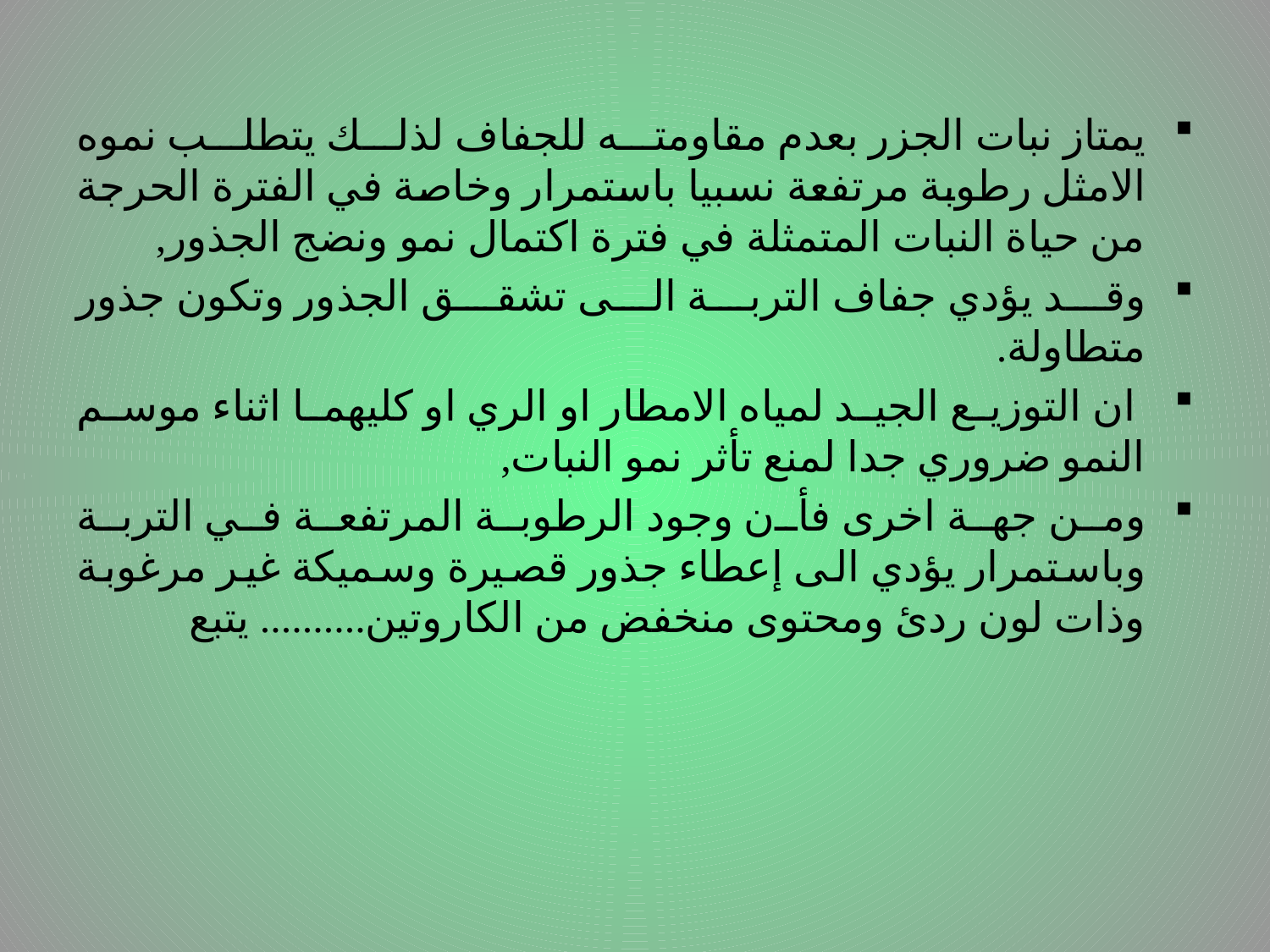

يمتاز نبات الجزر بعدم مقاومته للجفاف لذلك يتطلب نموه الامثل رطوبة مرتفعة نسبيا باستمرار وخاصة في الفترة الحرجة من حياة النبات المتمثلة في فترة اكتمال نمو ونضج الجذور,
وقد يؤدي جفاف التربة الى تشقق الجذور وتكون جذور متطاولة.
 ان التوزيع الجيد لمياه الامطار او الري او كليهما اثناء موسم النمو ضروري جدا لمنع تأثر نمو النبات,
ومن جهة اخرى فأن وجود الرطوبة المرتفعة في التربة وباستمرار يؤدي الى إعطاء جذور قصيرة وسميكة غير مرغوبة وذات لون ردئ ومحتوى منخفض من الكاروتين.......... يتبع